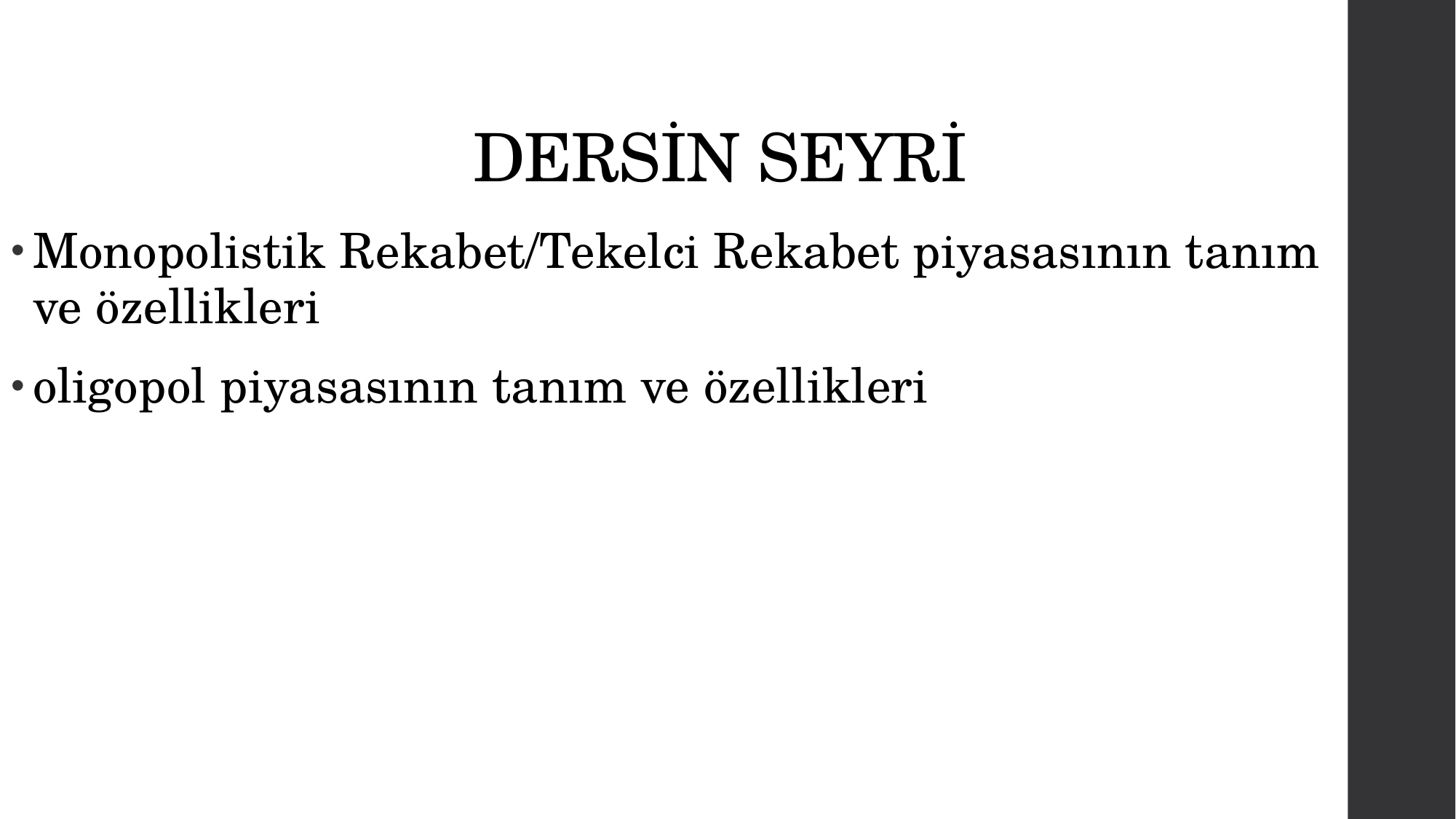

# DERSİN SEYRİ
Monopolistik Rekabet/Tekelci Rekabet piyasasının tanım ve özellikleri
oligopol piyasasının tanım ve özellikleri